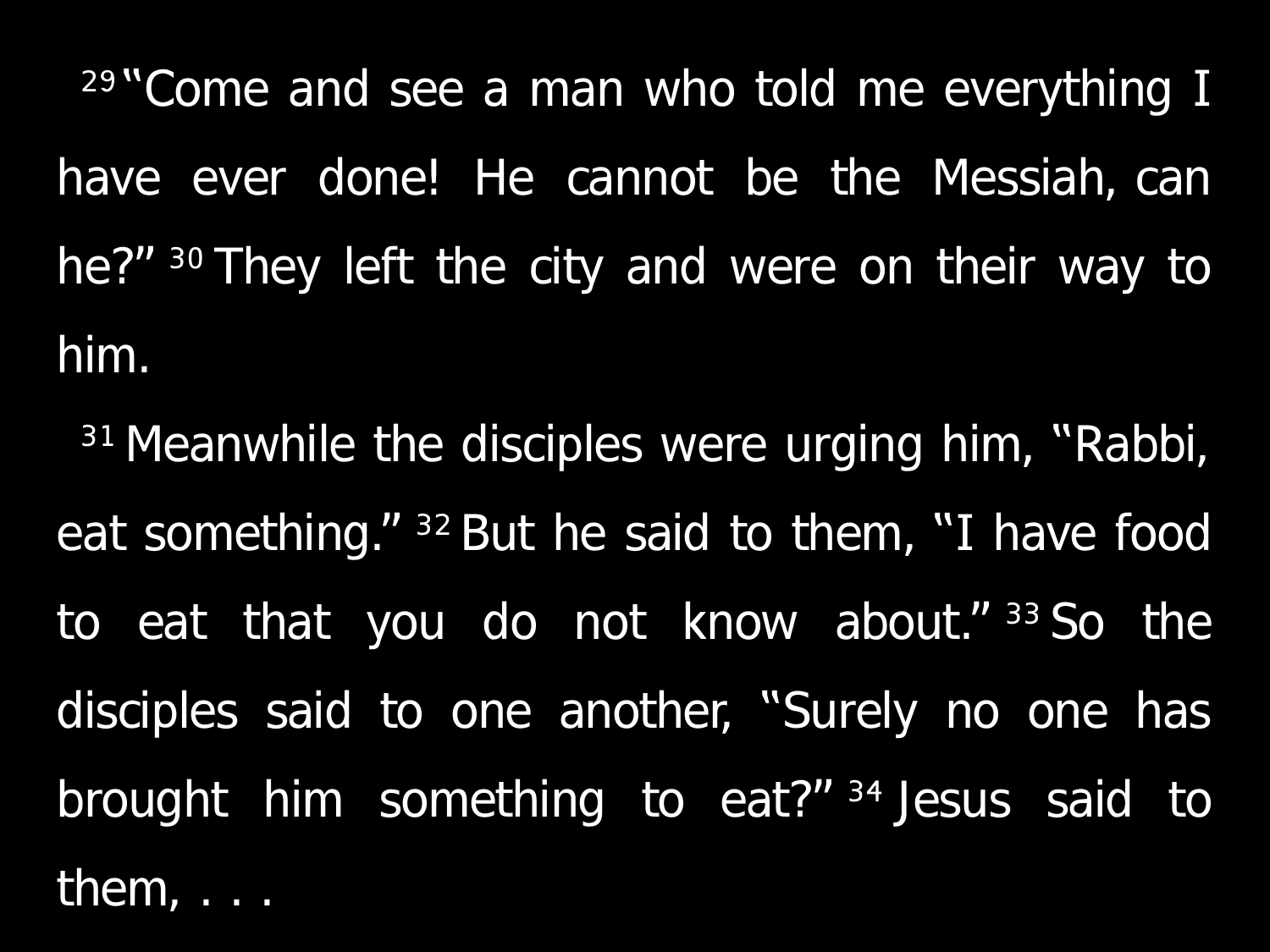

29 “Come and see a man who told me everything I have ever done! He cannot be the Messiah, can he?” 30 They left the city and were on their way to him.
31 Meanwhile the disciples were urging him, “Rabbi, eat something.” 32 But he said to them, “I have food to eat that you do not know about.” 33 So the disciples said to one another, “Surely no one has brought him something to eat?” 34 Jesus said to them, . . .